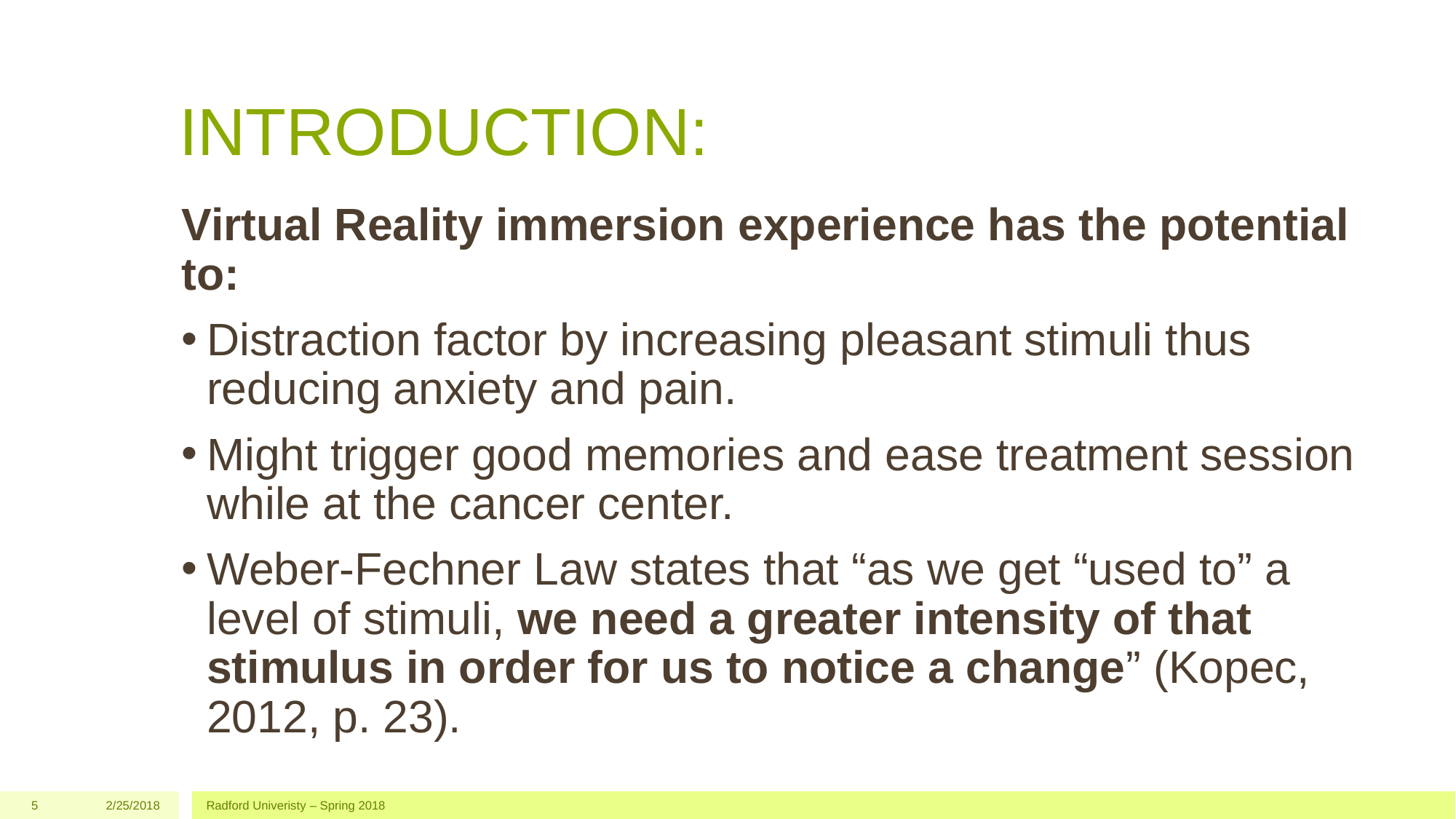

# INTRODUCTION:
Virtual Reality immersion experience has the potential to:
Distraction factor by increasing pleasant stimuli thus reducing anxiety and pain.
Might trigger good memories and ease treatment session while at the cancer center.
Weber-Fechner Law states that “as we get “used to” a level of stimuli, we need a greater intensity of that stimulus in order for us to notice a change” (Kopec, 2012, p. 23).

5
2/25/2018
Radford Univeristy – Spring 2018